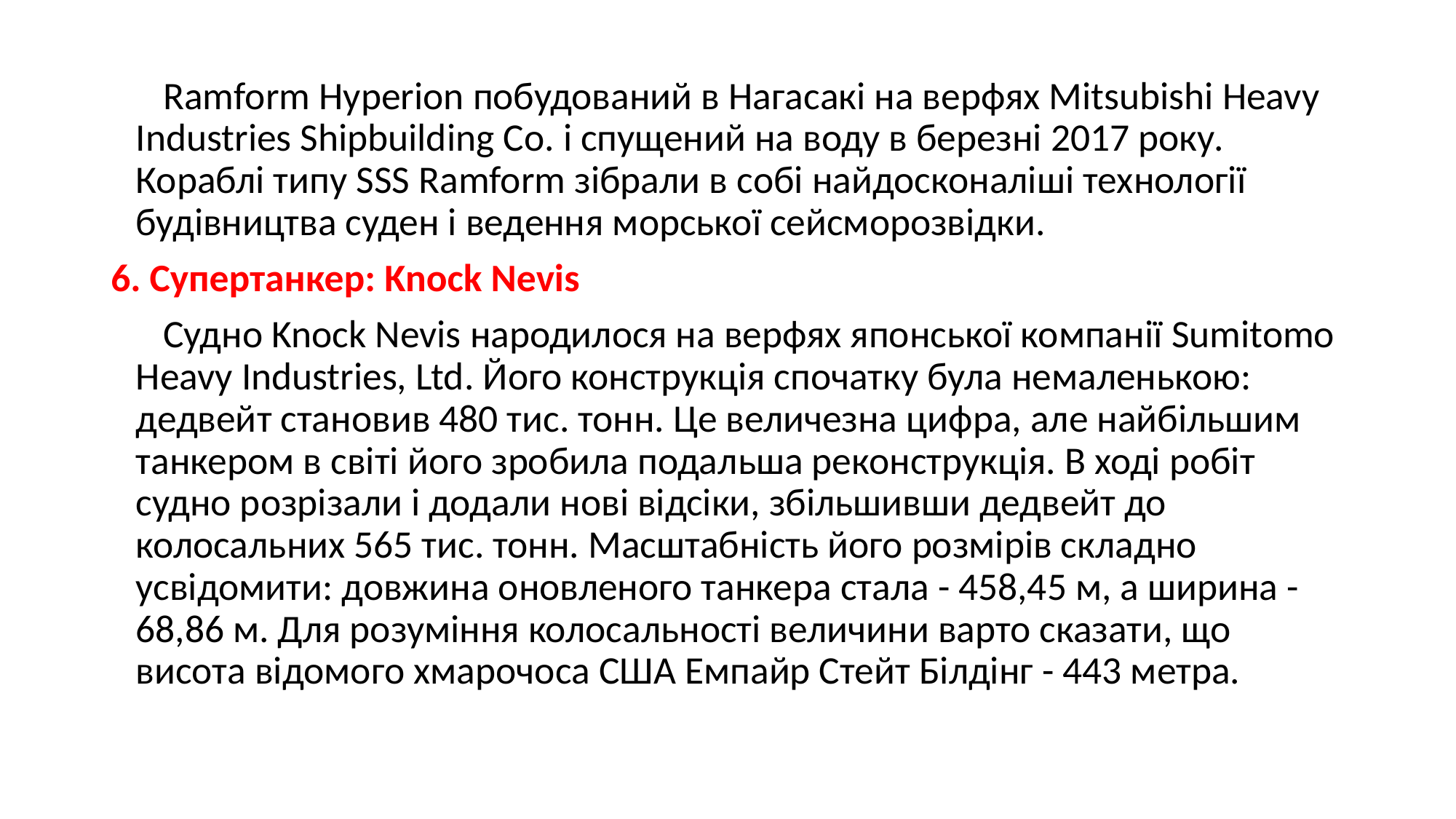

Ramform Hyperion побудований в Нагасакі на верфях Mitsubishi Heavy Industries Shipbuilding Co. і спущений на воду в березні 2017 року. Кораблі типу SSS Ramform зібрали в собі найдосконаліші технології будівництва суден і ведення морської сейсморозвідки.
6. Супертанкер: Knock Nevis
      Судно Knock Nevis народилося на верфях японської компанії Sumitomo Heavy Industries, Ltd. Його конструкція спочатку була немаленькою: дедвейт становив 480 тис. тонн. Це величезна цифра, але найбільшим танкером в світі його зробила подальша реконструкція. В ході робіт судно розрізали і додали нові відсіки, збільшивши дедвейт до колосальних 565 тис. тонн. Масштабність його розмірів складно усвідомити: довжина оновленого танкера стала - 458,45 м, а ширина - 68,86 м. Для розуміння колосальності величини варто сказати, що висота відомого хмарочоса США Емпайр Стейт Білдінг - 443 метра.